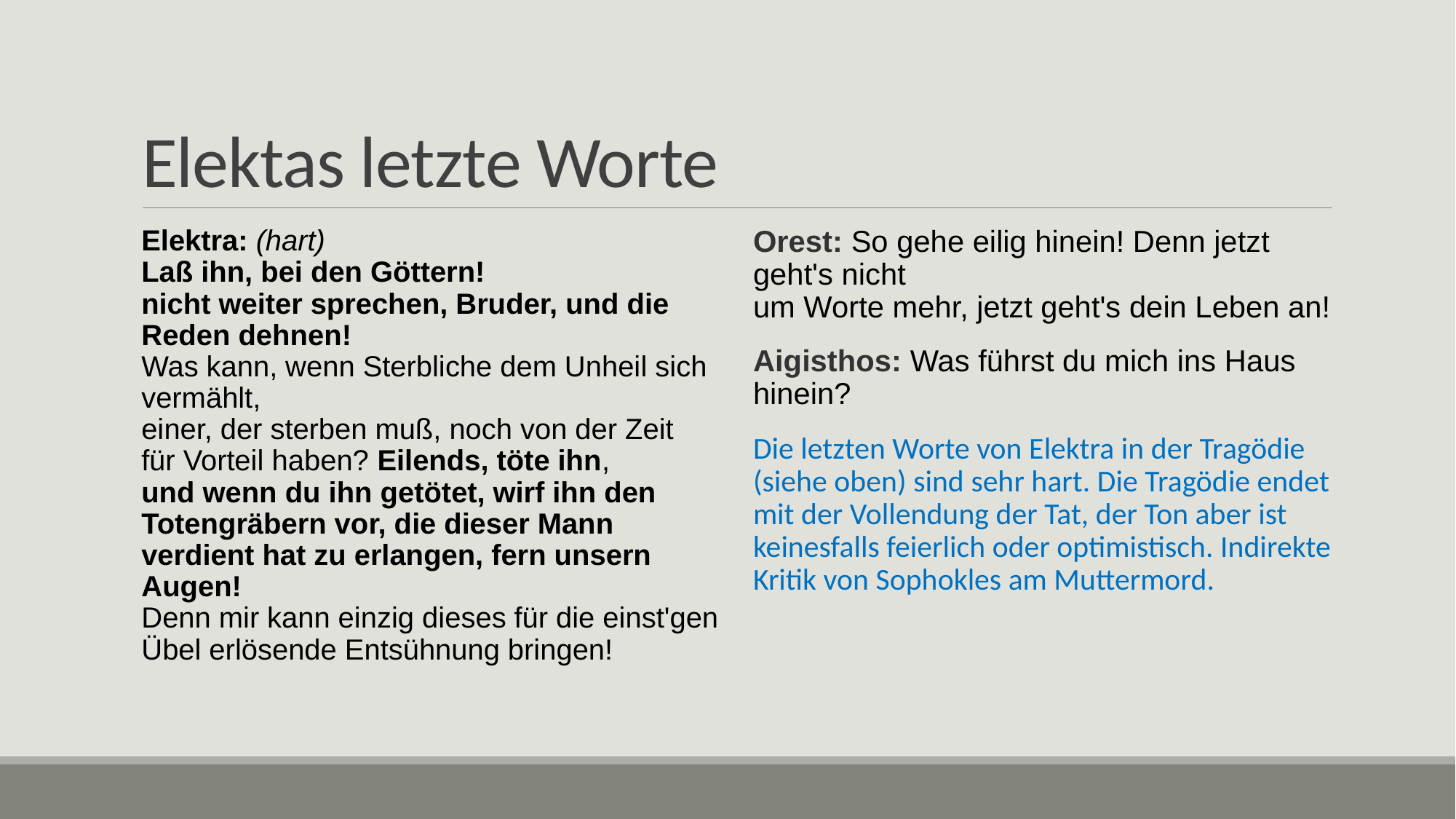

# Elektas letzte Worte
Elektra: (hart)
Laß ihn, bei den Göttern!
nicht weiter sprechen, Bruder, und die Reden dehnen!
Was kann, wenn Sterbliche dem Unheil sich vermählt,
einer, der sterben muß, noch von der Zeit
für Vorteil haben? Eilends, töte ihn,
und wenn du ihn getötet, wirf ihn den
Totengräbern vor, die dieser Mann
verdient hat zu erlangen, fern unsern Augen!
Denn mir kann einzig dieses für die einst'gen
Übel erlösende Entsühnung bringen!
Orest: So gehe eilig hinein! Denn jetzt geht's nicht
um Worte mehr, jetzt geht's dein Leben an!
Aigisthos: Was führst du mich ins Haus hinein?
Die letzten Worte von Elektra in der Tragödie  (siehe oben) sind sehr hart. Die Tragödie endet mit der Vollendung der Tat, der Ton aber ist keinesfalls feierlich oder optimistisch. Indirekte Kritik von Sophokles am Muttermord.